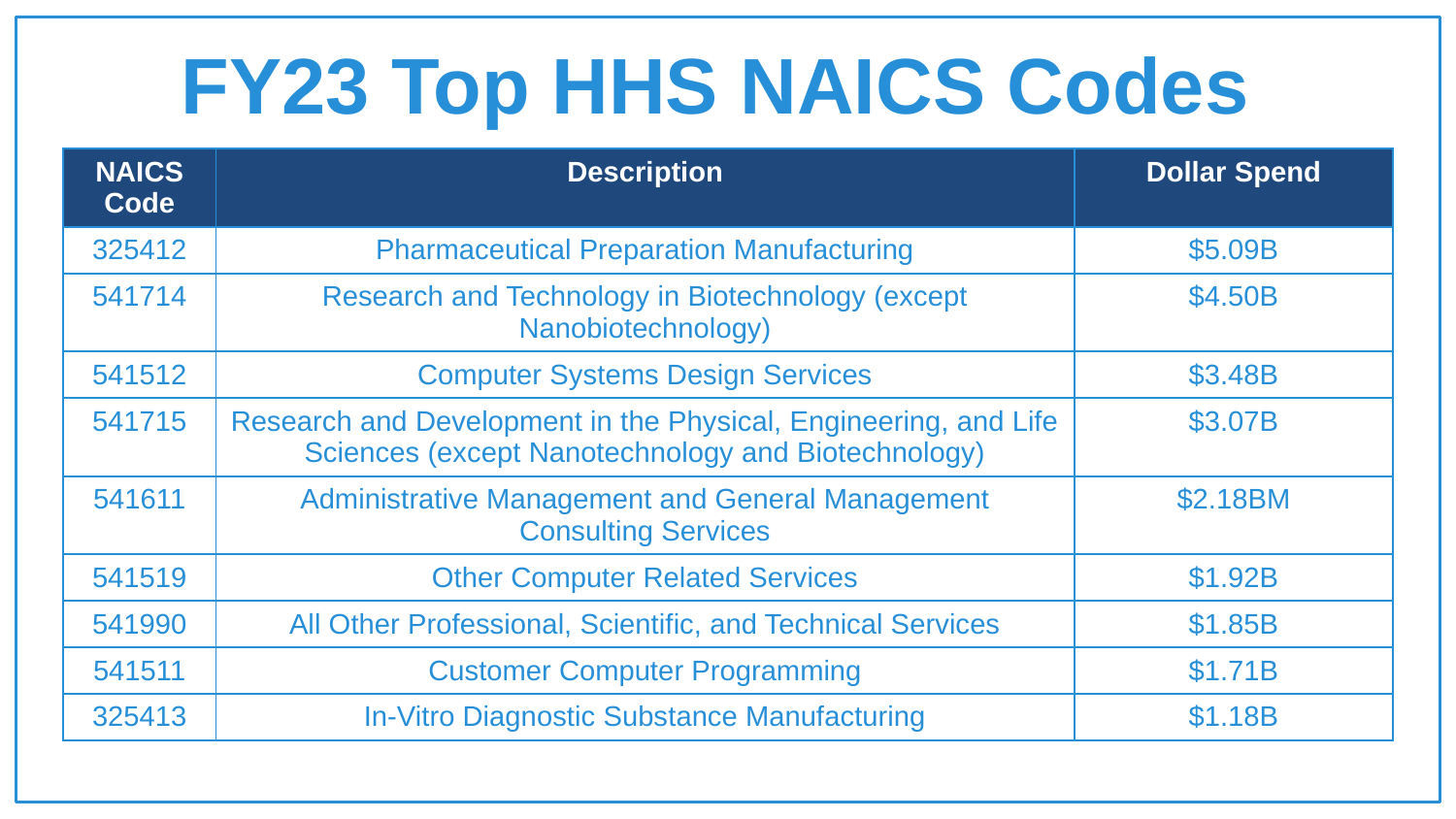

# FY23 Top HHS NAICS Codes
| NAICS Code | Description | Dollar Spend |
| --- | --- | --- |
| 325412 | Pharmaceutical Preparation Manufacturing | $5.09B |
| 541714 | Research and Technology in Biotechnology (except Nanobiotechnology) | $4.50B |
| 541512 | Computer Systems Design Services | $3.48B |
| 541715 | Research and Development in the Physical, Engineering, and Life Sciences (except Nanotechnology and Biotechnology) | $3.07B |
| 541611 | Administrative Management and General Management Consulting Services | $2.18BM |
| 541519 | Other Computer Related Services | $1.92B |
| 541990 | All Other Professional, Scientific, and Technical Services | $1.85B |
| 541511 | Customer Computer Programming | $1.71B |
| 325413 | In-Vitro Diagnostic Substance Manufacturing | $1.18B |